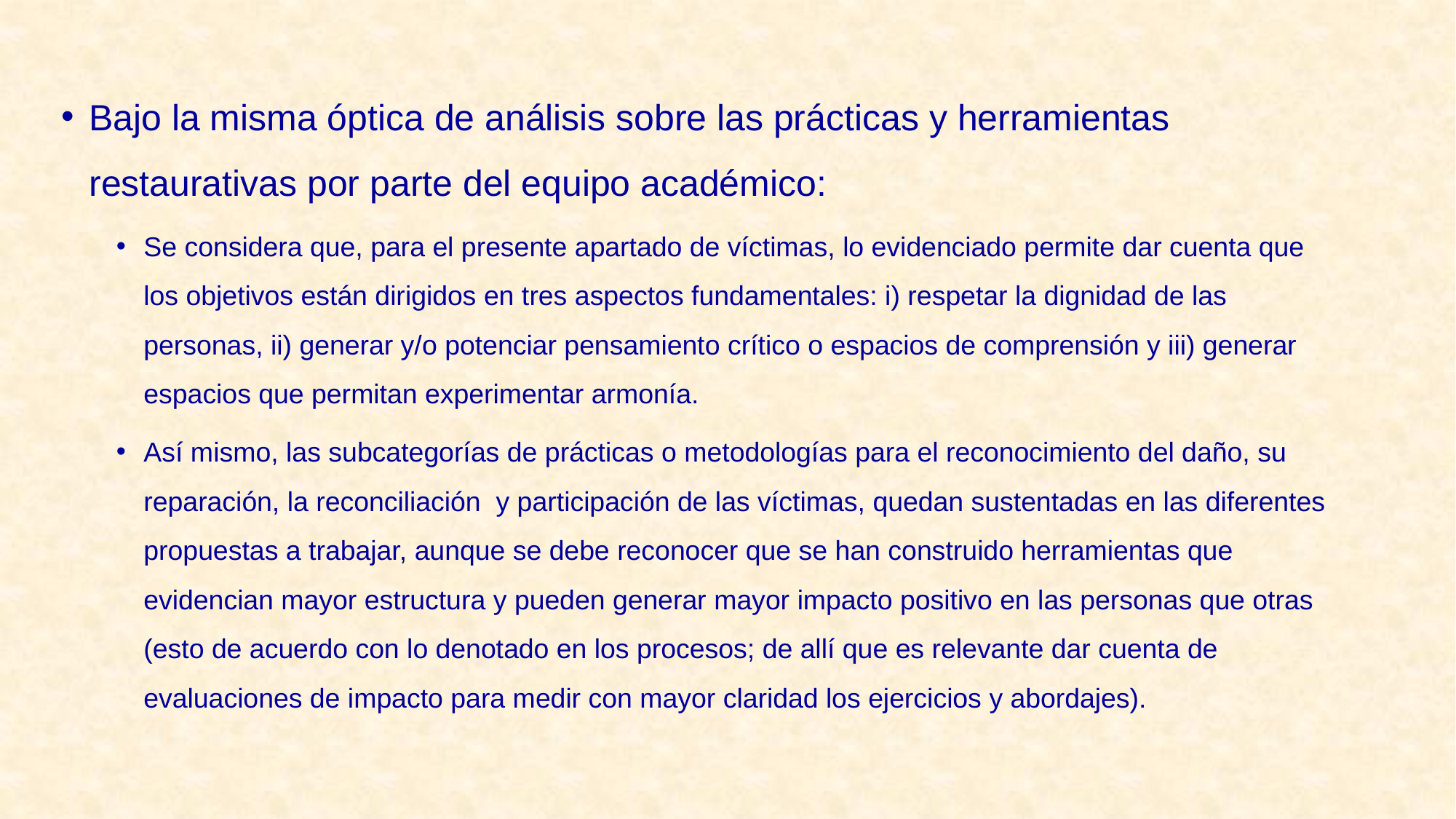

Bajo la misma óptica de análisis sobre las prácticas y herramientas restaurativas por parte del equipo académico:
Se considera que, para el presente apartado de víctimas, lo evidenciado permite dar cuenta que los objetivos están dirigidos en tres aspectos fundamentales: i) respetar la dignidad de las personas, ii) generar y/o potenciar pensamiento crítico o espacios de comprensión y iii) generar espacios que permitan experimentar armonía.
Así mismo, las subcategorías de prácticas o metodologías para el reconocimiento del daño, su reparación, la reconciliación  y participación de las víctimas, quedan sustentadas en las diferentes propuestas a trabajar, aunque se debe reconocer que se han construido herramientas que evidencian mayor estructura y pueden generar mayor impacto positivo en las personas que otras (esto de acuerdo con lo denotado en los procesos; de allí que es relevante dar cuenta de evaluaciones de impacto para medir con mayor claridad los ejercicios y abordajes).